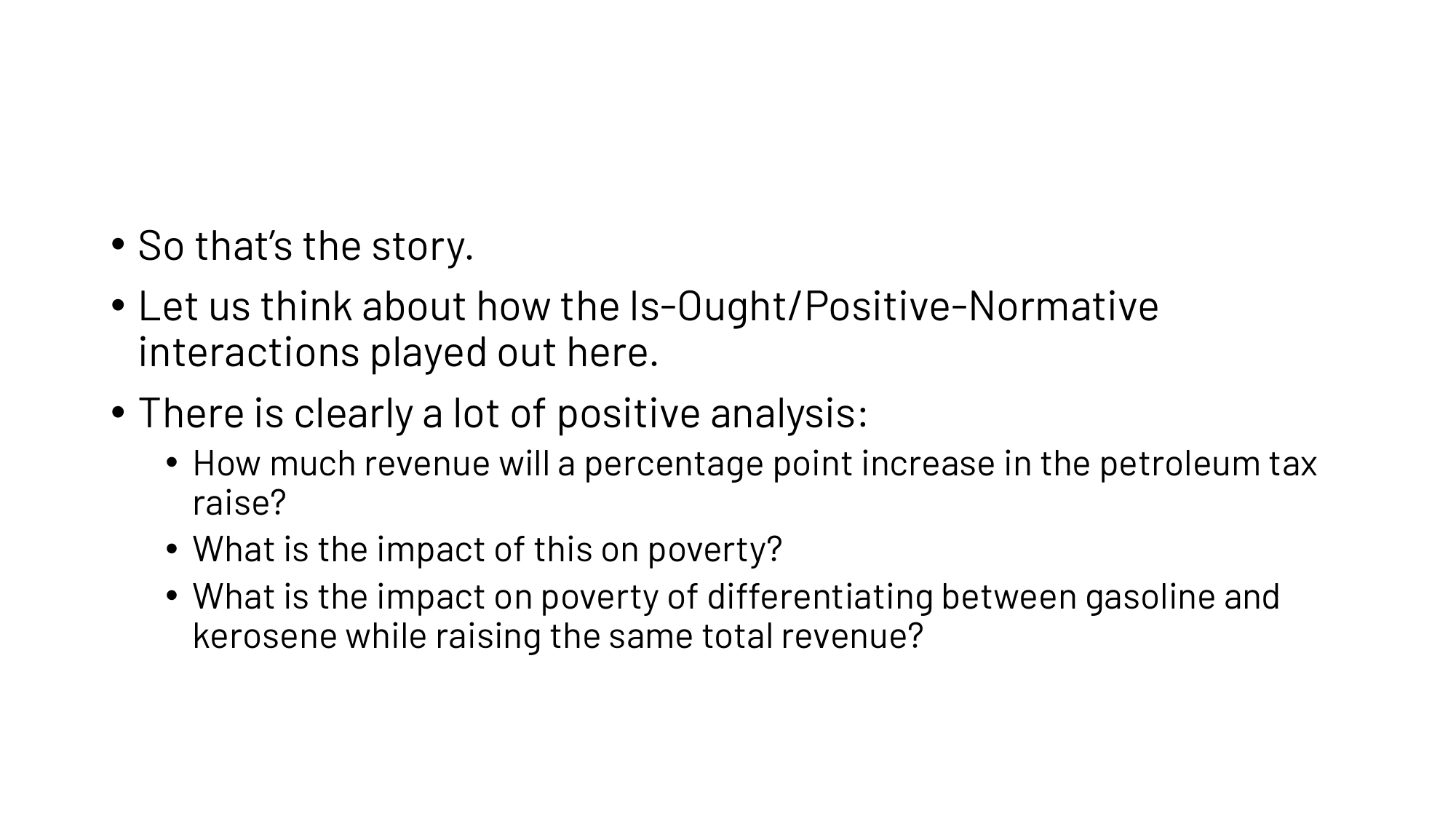

#
So that’s the story.
Let us think about how the Is-Ought/Positive-Normative interactions played out here.
There is clearly a lot of positive analysis:
How much revenue will a percentage point increase in the petroleum tax raise?
What is the impact of this on poverty?
What is the impact on poverty of differentiating between gasoline and kerosene while raising the same total revenue?